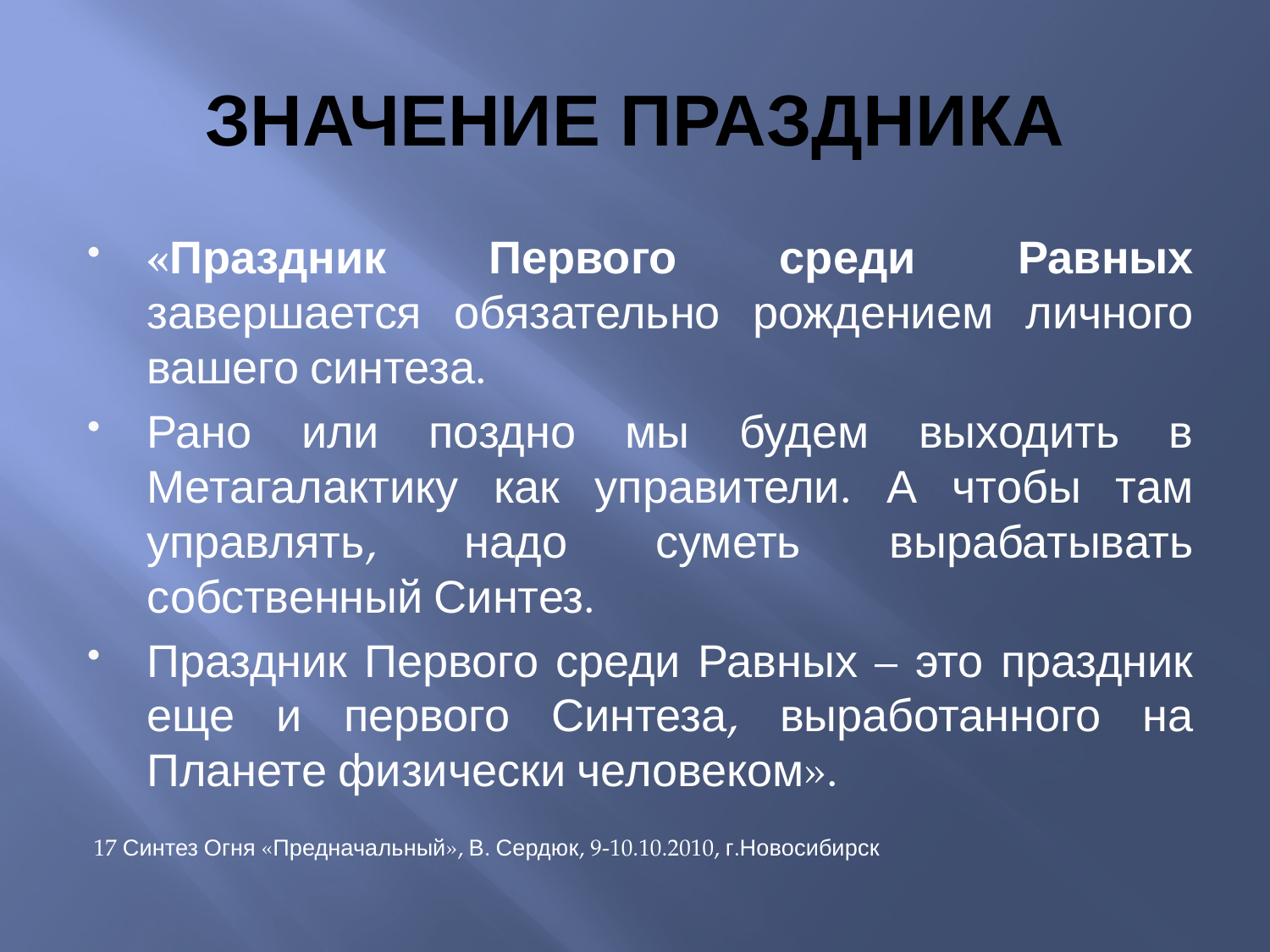

# ЗНАЧЕНИЕ ПРАЗДНИКА
«Праздник Первого среди Равных завершается обязательно рождением личного вашего синтеза.
Рано или поздно мы будем выходить в Метагалактику как управители. А чтобы там управлять, надо суметь вырабатывать собственный Синтез.
Праздник Первого среди Равных – это праздник еще и первого Синтеза, выработанного на Планете физически человеком».

17 Синтез Огня «Предначальный», В. Сердюк, 9-10.10.2010, г.Новосибирск